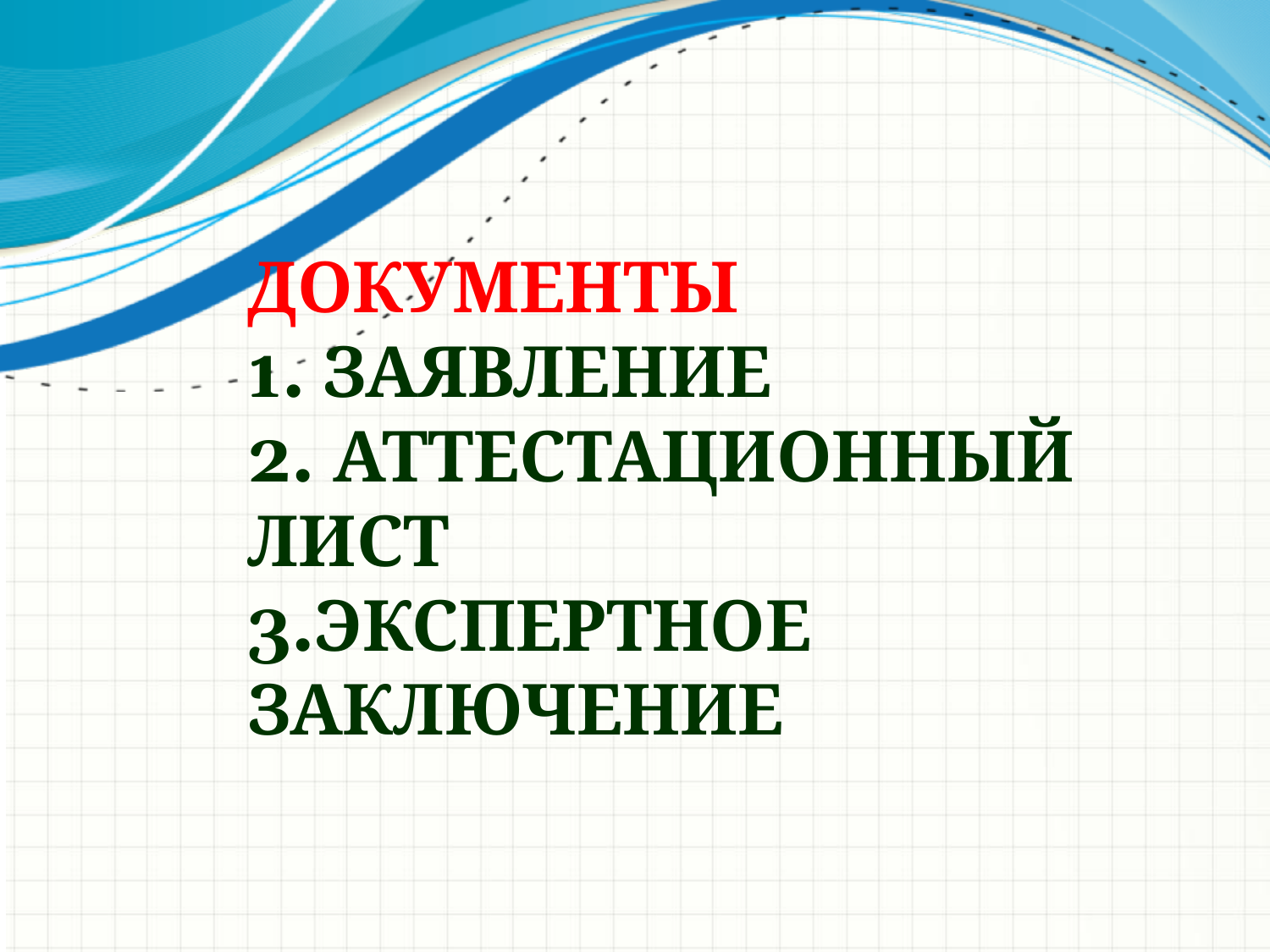

# Документы 1. заявление 2. аттестационный лист 3.экспертное заключение